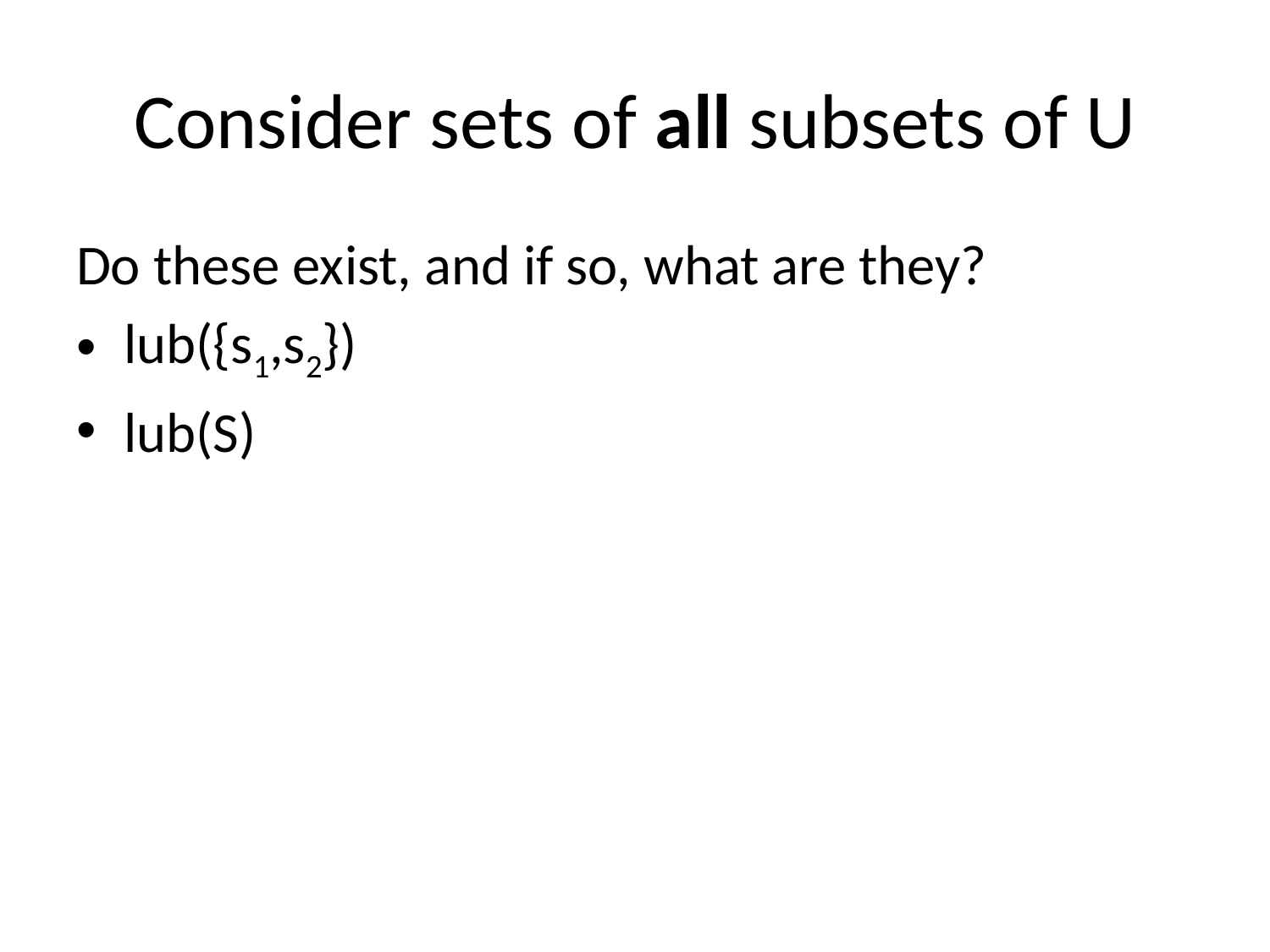

# Consider sets of all subsets of U
Do these exist, and if so, what are they?
lub({s1,s2})
lub(S)